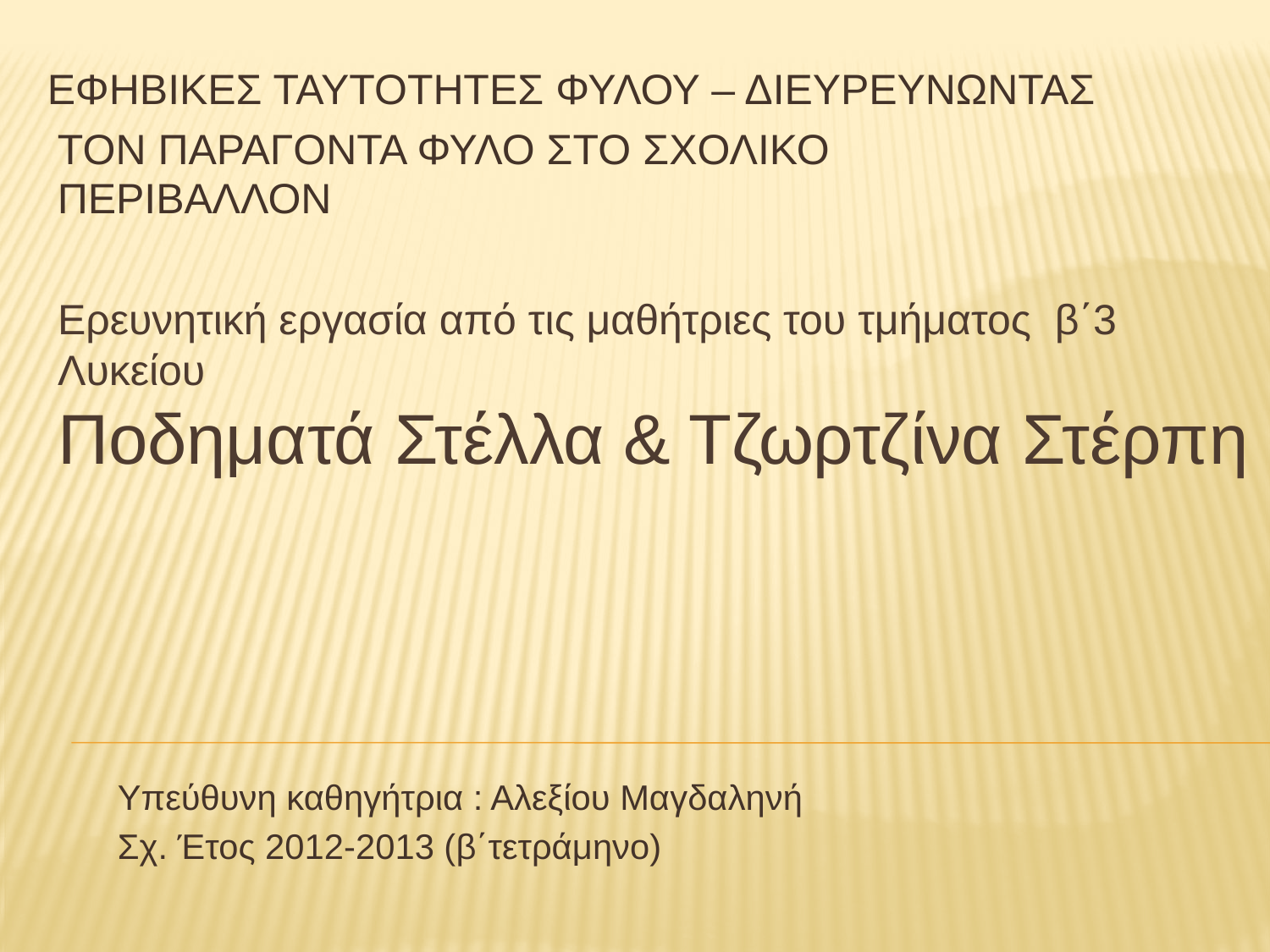

ΕΦΗΒΙΚΕΣ ΤΑΥΤΟΤΗΤΕΣ ΦΥΛΟΥ – ΔΙΕΥΡΕΥΝΩΝΤΑΣ
ΤΟΝ ΠΑΡΑΓΟΝΤΑ ΦΥΛΟ ΣΤΟ ΣΧΟΛΙΚΟ
ΠΕΡΙΒΑΛΛΟΝ
Ερευνητική εργασία από τις μαθήτριες του τμήματος  β΄3
Λυκείου
Ποδηματά Στέλλα & Τζωρτζίνα Στέρπη
Υπεύθυνη καθηγήτρια : Αλεξίου Μαγδαληνή
Σχ. Έτος 2012-2013 (β΄τετράμηνο)